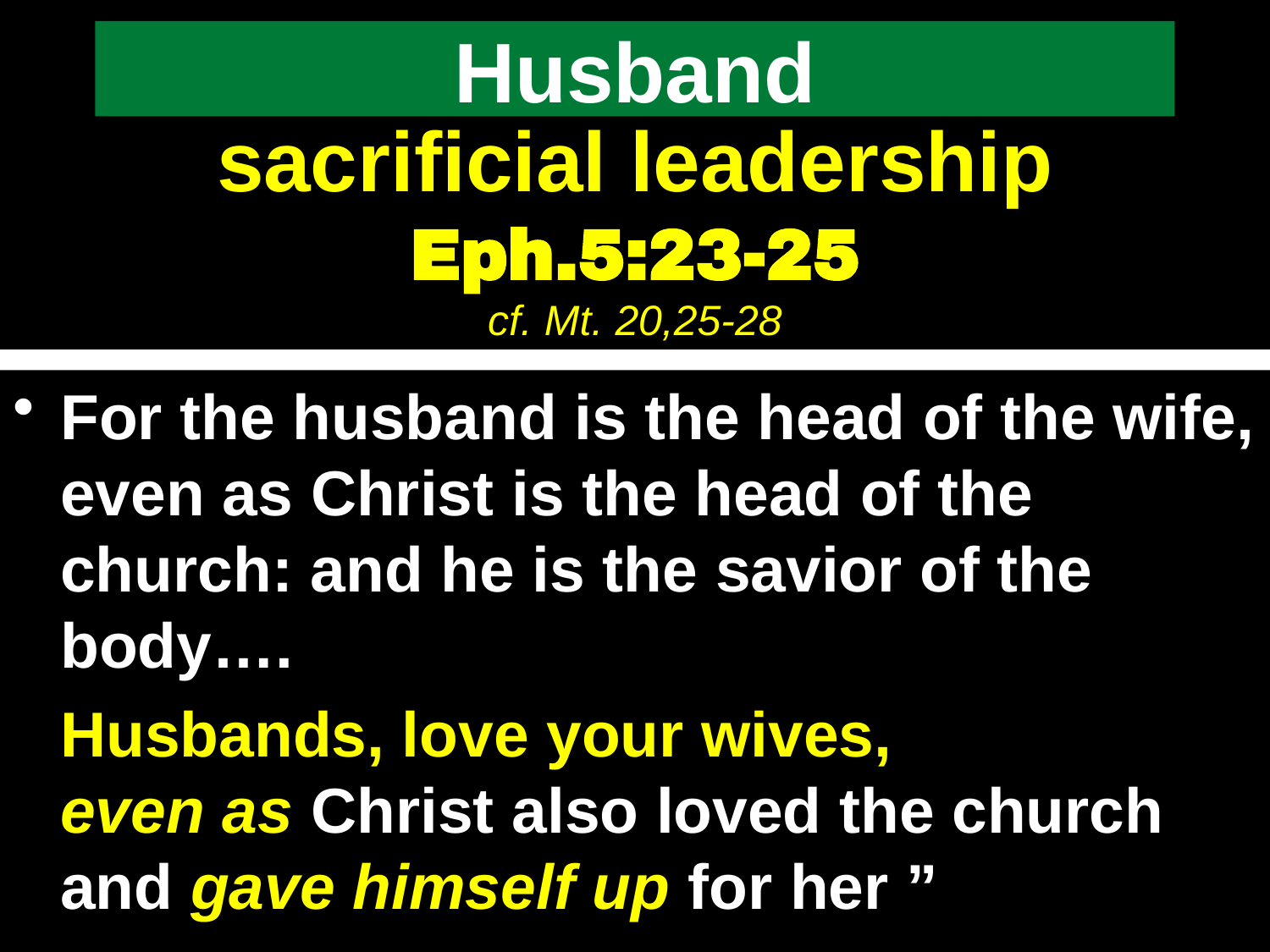

# sacrificial leadership Eph.5:23-25 cf. Mt. 20,25-28
Husband
For the husband is the head of the wife, even as Christ is the head of the church: and he is the savior of the body….
	Husbands, love your wives,                 even as Christ also loved the church and gave himself up for her ”